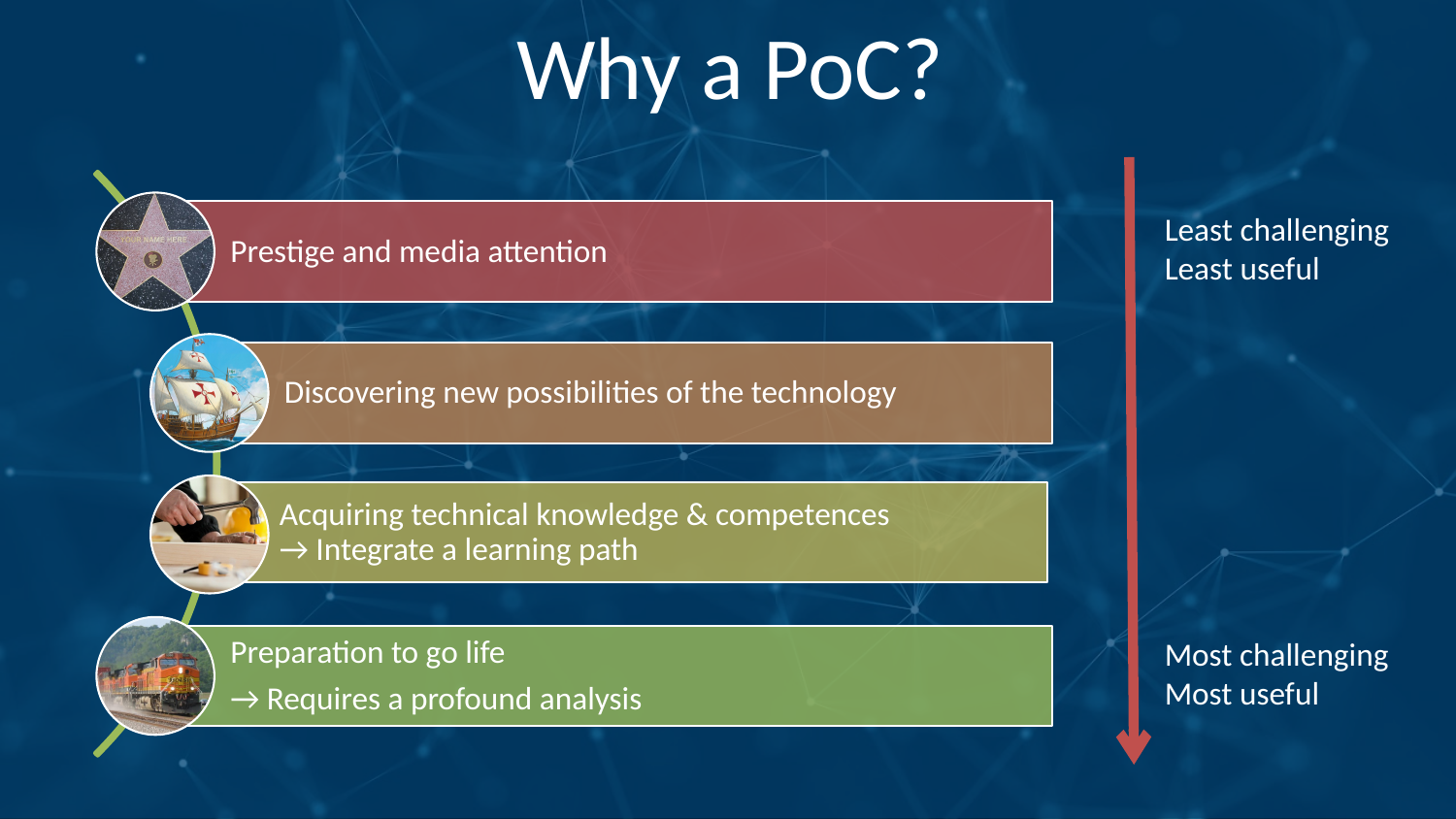

# Why a PoC?
Prestige and media attention
Discovering new possibilities of the technology
Acquiring technical knowledge & competences
→ Integrate a learning path
Preparation to go life
→ Requires a profound analysis
Least challenging
Least useful
Most challenging
Most useful